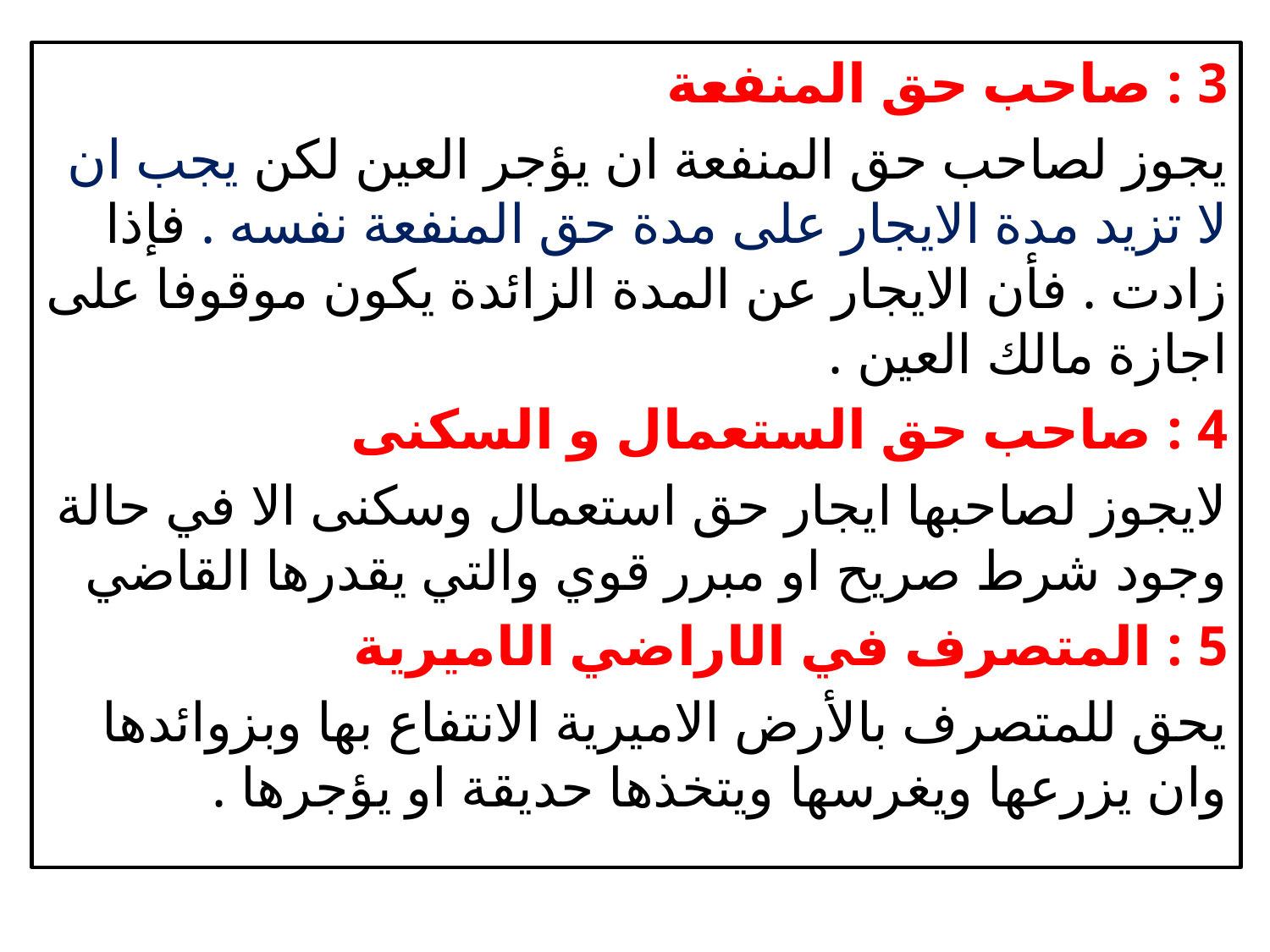

#
3 : صاحب حق المنفعة
يجوز لصاحب حق المنفعة ان يؤجر العين لكن يجب ان لا تزيد مدة الايجار على مدة حق المنفعة نفسه . فإذا زادت . فأن الايجار عن المدة الزائدة يكون موقوفا على اجازة مالك العين .
4 : صاحب حق الستعمال و السكنى
لايجوز لصاحبها ايجار حق استعمال وسكنى الا في حالة وجود شرط صريح او مبرر قوي والتي يقدرها القاضي
5 : المتصرف في الاراضي الاميرية
يحق للمتصرف بالأرض الاميرية الانتفاع بها وبزوائدها وان يزرعها ويغرسها ويتخذها حديقة او يؤجرها .